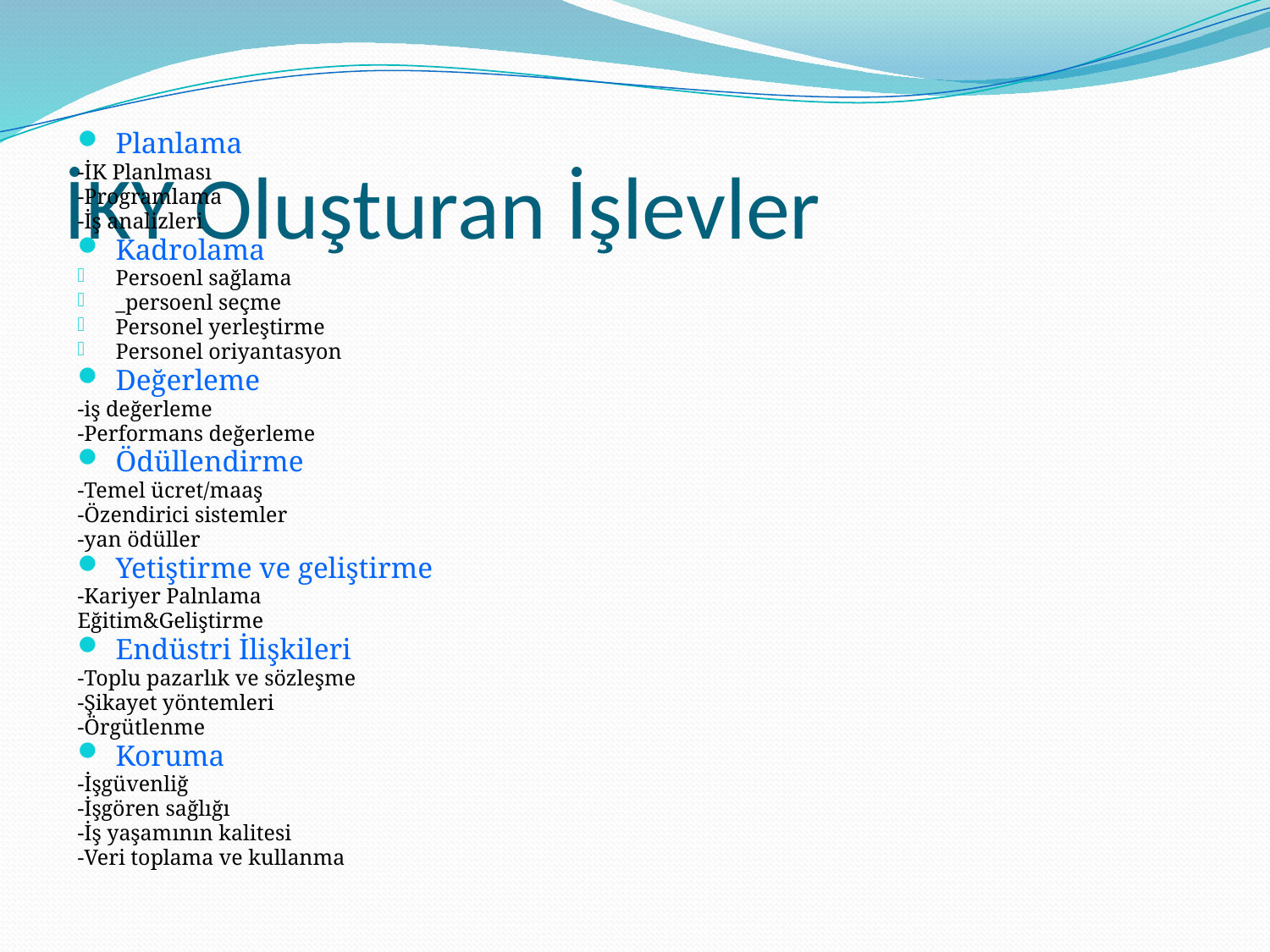

# İKY Oluşturan İşlevler
Planlama
-İK Planlması
-Programlama
-İş analizleri
Kadrolama
Persoenl sağlama
_persoenl seçme
Personel yerleştirme
Personel oriyantasyon
Değerleme
-iş değerleme
-Performans değerleme
Ödüllendirme
-Temel ücret/maaş
-Özendirici sistemler
-yan ödüller
Yetiştirme ve geliştirme
-Kariyer Palnlama
Eğitim&Geliştirme
Endüstri İlişkileri
-Toplu pazarlık ve sözleşme
-Şikayet yöntemleri
-Örgütlenme
Koruma
-İşgüvenliğ
-İşgören sağlığı
-İş yaşamının kalitesi
-Veri toplama ve kullanma